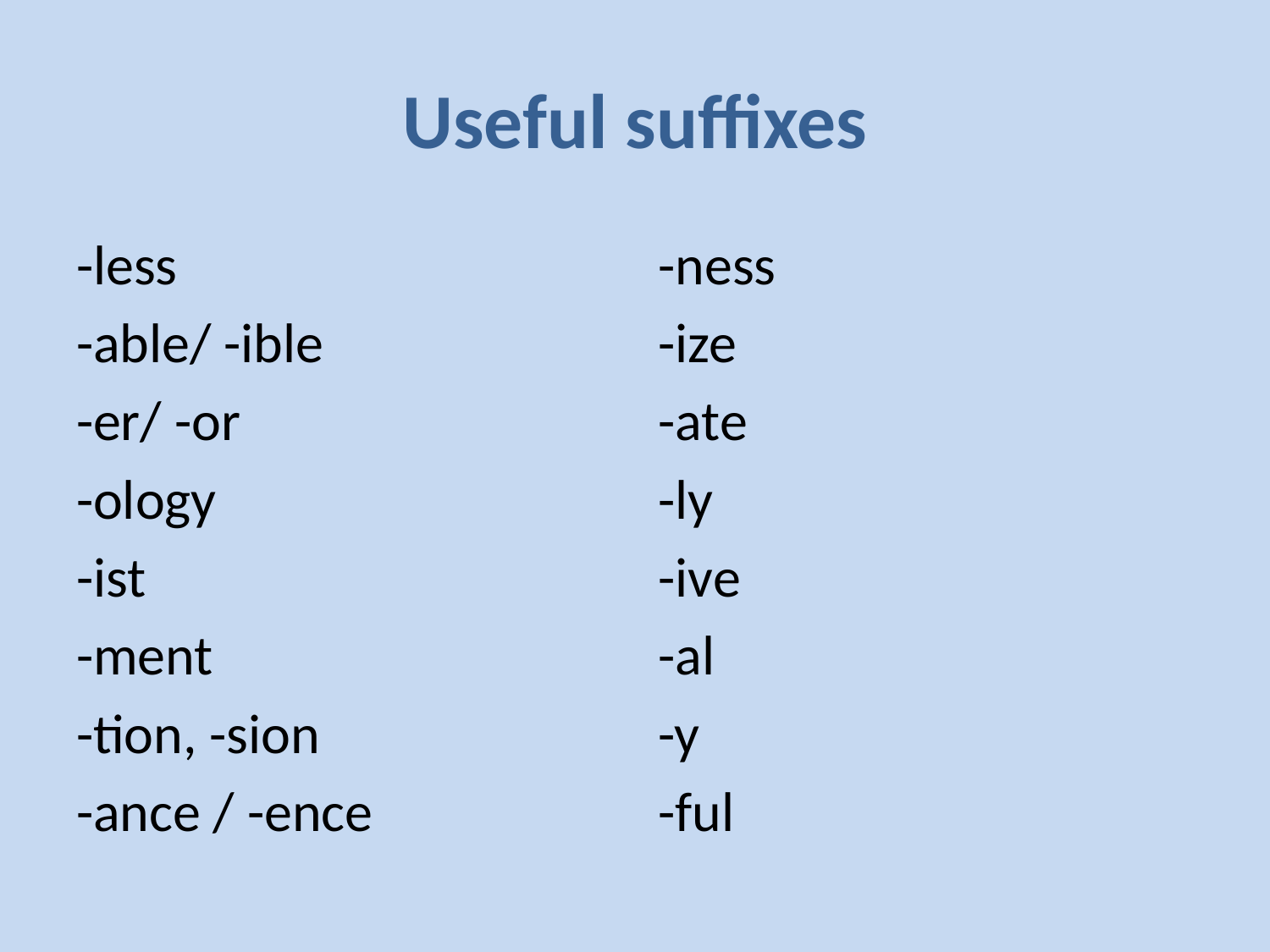

# Useful suffixes
-less
-able/ -ible
-er/ -or
-ology
-ist
-ment
-tion, -sion
-ance / -ence
-ness
-ize
-ate
-ly
-ive
-al
-y
-ful